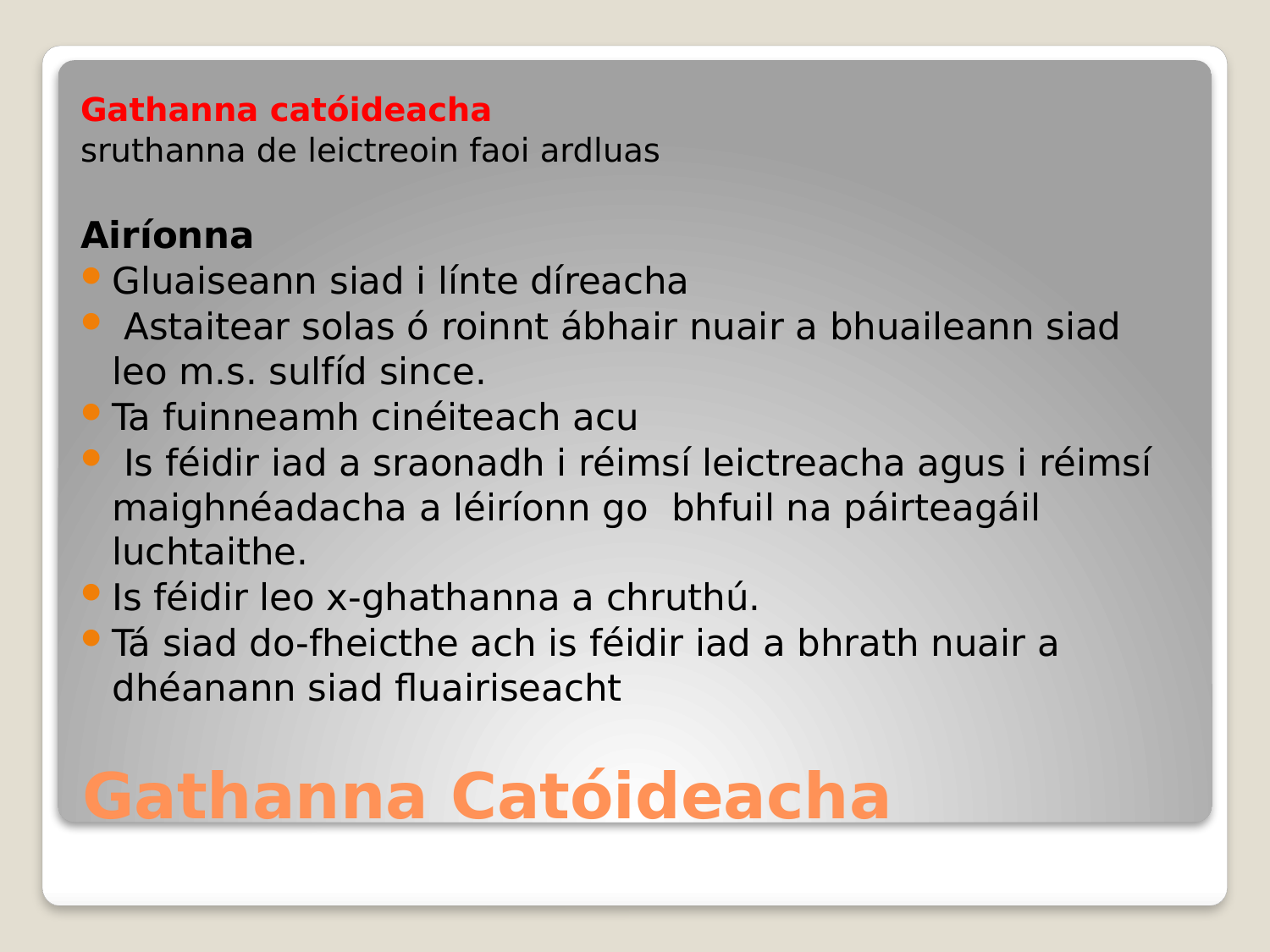

Gathanna catóideacha
sruthanna de leictreoin faoi ardluas

Airíonna
Gluaiseann siad i línte díreacha
 Astaitear solas ó roinnt ábhair nuair a bhuaileann siad leo m.s. sulfíd since.
Ta fuinneamh cinéiteach acu
 Is féidir iad a sraonadh i réimsí leictreacha agus i réimsí maighnéadacha a léiríonn go  bhfuil na páirteagáil luchtaithe.
Is féidir leo x-ghathanna a chruthú.
Tá siad do-fheicthe ach is féidir iad a bhrath nuair a dhéanann siad fluairiseacht
# Gathanna Catóideacha